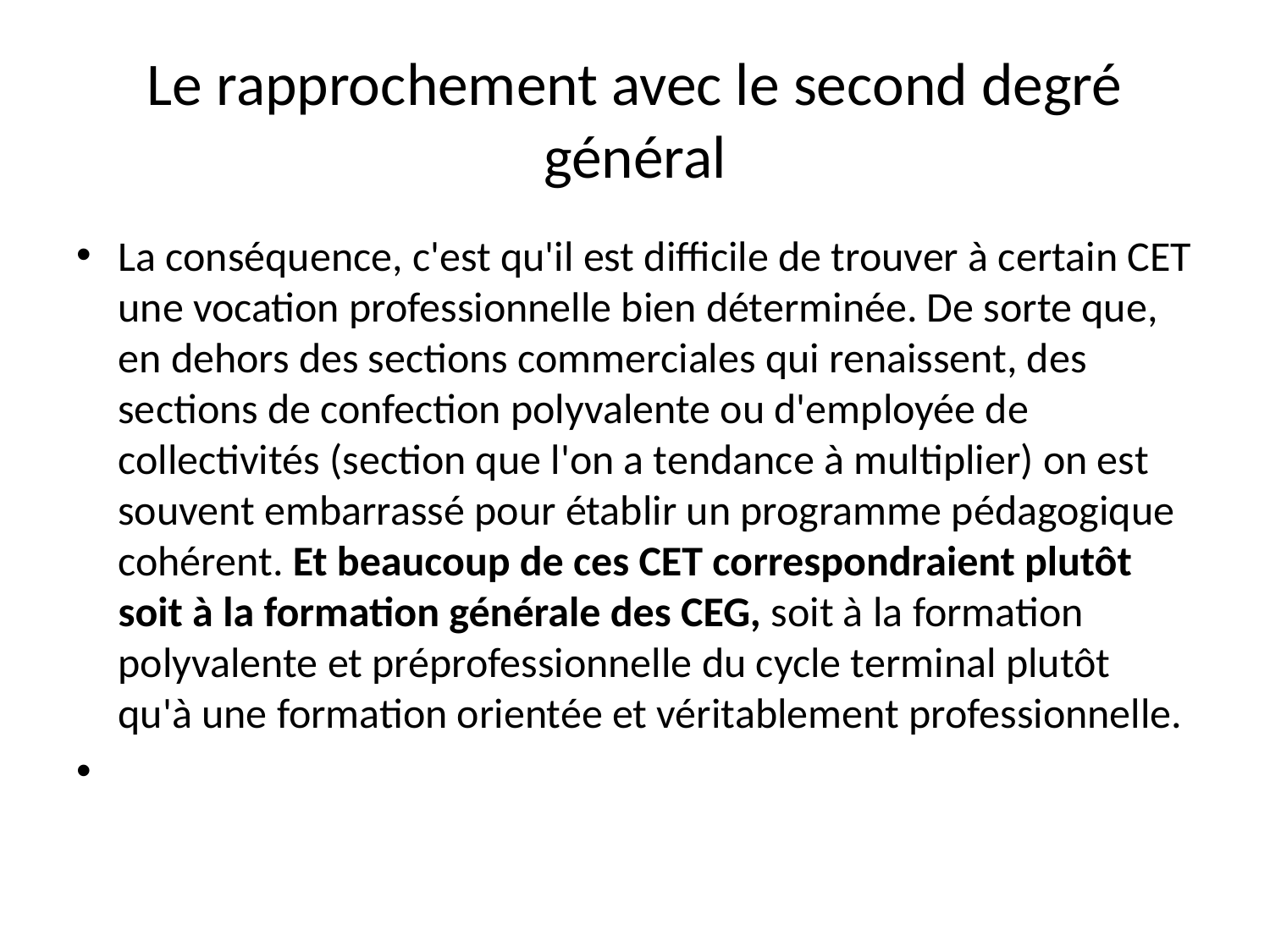

# Le rapprochement avec le second degré général
La conséquence, c'est qu'il est difficile de trouver à certain CET une vocation professionnelle bien déterminée. De sorte que, en dehors des sections commerciales qui renaissent, des sections de confection polyvalente ou d'employée de collectivités (section que l'on a tendance à multiplier) on est souvent embarrassé pour établir un programme pédagogique cohérent. Et beaucoup de ces CET correspondraient plutôt soit à la formation générale des CEG, soit à la formation polyvalente et préprofessionnelle du cycle terminal plutôt qu'à une formation orientée et véritablement professionnelle.